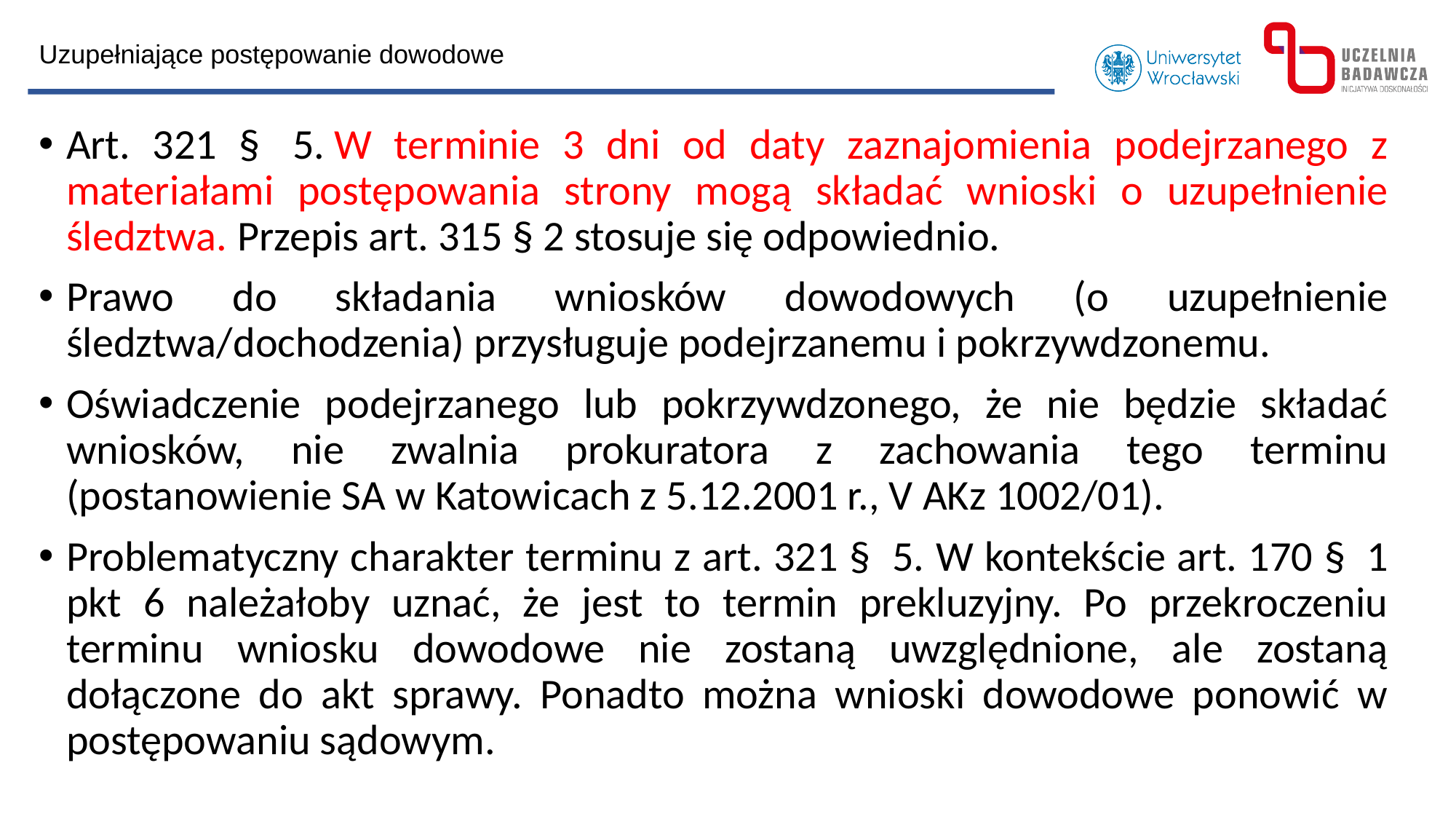

Uzupełniające postępowanie dowodowe
Art. 321 §  5. W terminie 3 dni od daty zaznajomienia podejrzanego z materiałami postępowania strony mogą składać wnioski o uzupełnienie śledztwa. Przepis art. 315 § 2 stosuje się odpowiednio.
Prawo do składania wniosków dowodowych (o uzupełnienie śledztwa/dochodzenia) przysługuje podejrzanemu i pokrzywdzonemu.
Oświadczenie podejrzanego lub pokrzywdzonego, że nie będzie składać wniosków, nie zwalnia prokuratora z zachowania tego terminu (postanowienie SA w Katowicach z 5.12.2001 r., V AKz 1002/01).
Problematyczny charakter terminu z art. 321 §  5. W kontekście art. 170 §  1 pkt 6 należałoby uznać, że jest to termin prekluzyjny. Po przekroczeniu terminu wniosku dowodowe nie zostaną uwzględnione, ale zostaną dołączone do akt sprawy. Ponadto można wnioski dowodowe ponowić w postępowaniu sądowym.